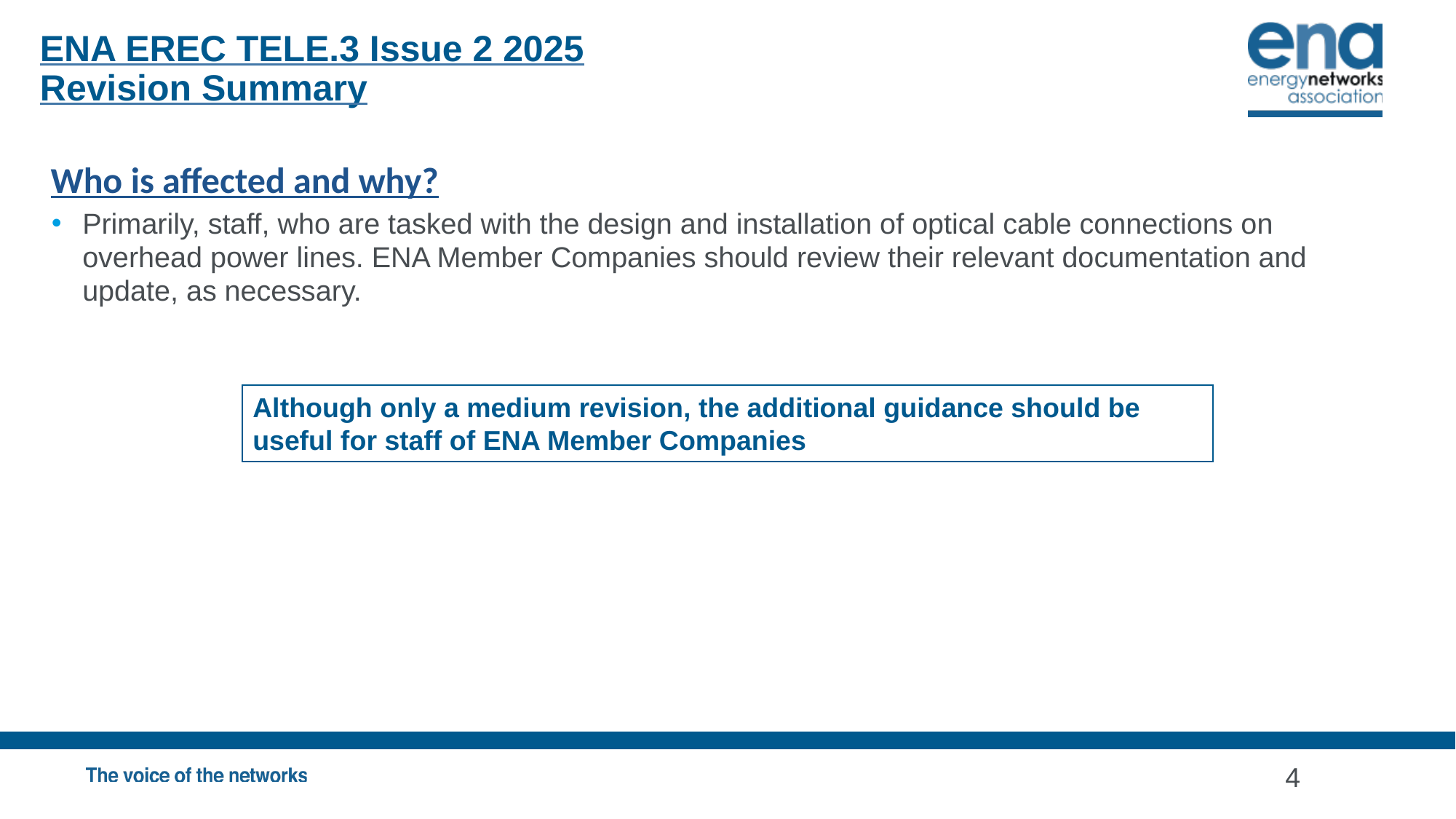

ENA EREC TELE.3 Issue 2 2025
Revision Summary
Who is affected and why?
Primarily, staff, who are tasked with the design and installation of optical cable connections on overhead power lines. ENA Member Companies should review their relevant documentation and  update, as necessary.
Although only a medium revision, the additional guidance should be useful for staff of ENA Member Companies
4